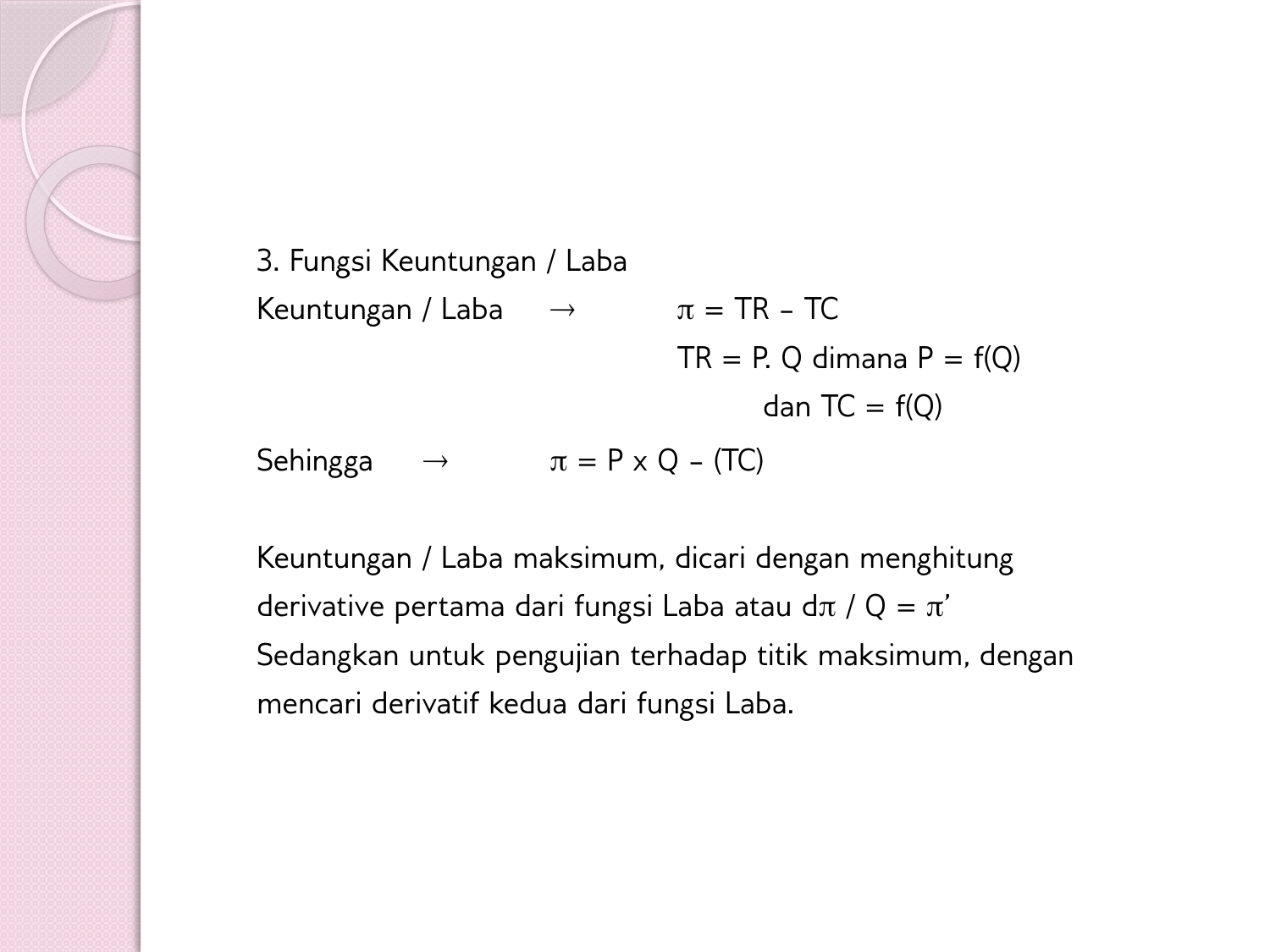

3. Fungsi Keuntungan / Laba
Keuntungan / Laba	→	π = TR – TC
				TR = P. Q dimana P = f(Q)
				         dan TC = f(Q)
Sehingga 	→	π = P x Q – (TC)

Keuntungan / Laba maksimum, dicari dengan menghitung
derivative pertama dari fungsi Laba atau dπ / Q = π’
Sedangkan untuk pengujian terhadap titik maksimum, dengan
mencari derivatif kedua dari fungsi Laba.

MATEMATIKA EKONOIMI
By Kelompok 3.